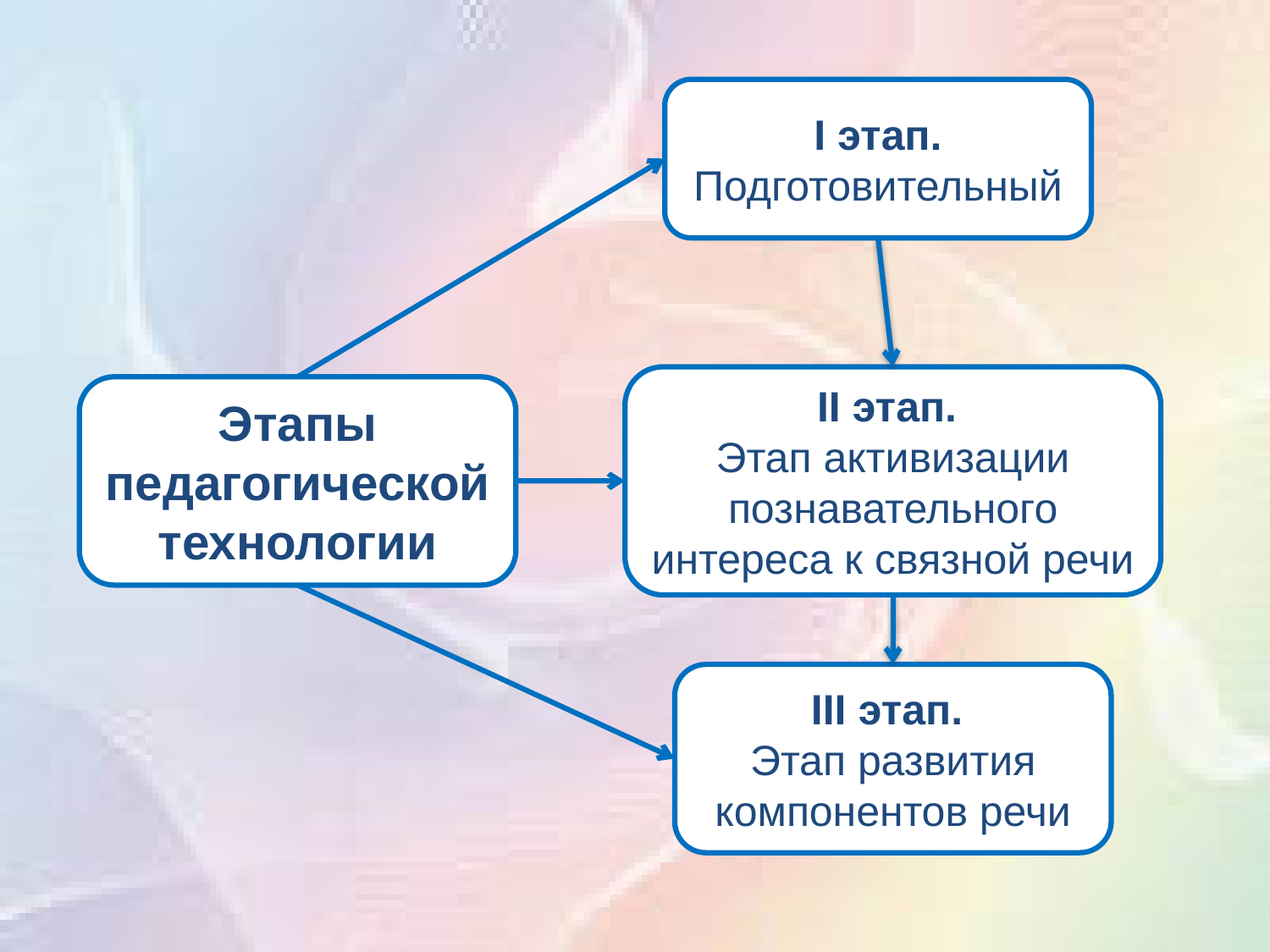

I этап. Подготовительный
II этап.
Этап активизации познавательного интереса к связной речи
Этапы педагогической технологии
III этап.
Этап развития компонентов речи